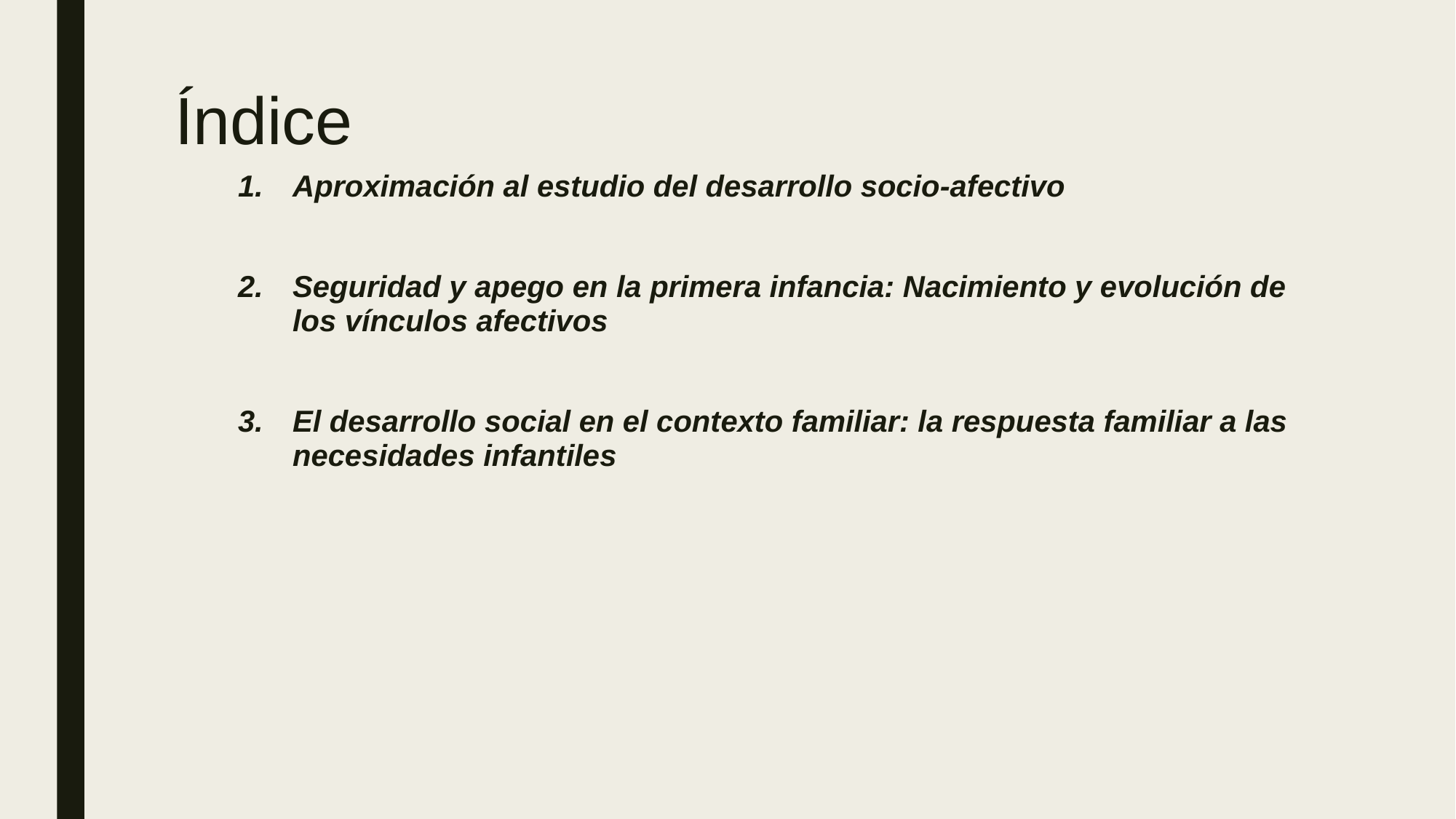

# Índice
Aproximación al estudio del desarrollo socio-afectivo

Seguridad y apego en la primera infancia: Nacimiento y evolución de los vínculos afectivos

El desarrollo social en el contexto familiar: la respuesta familiar a las
necesidades infantiles